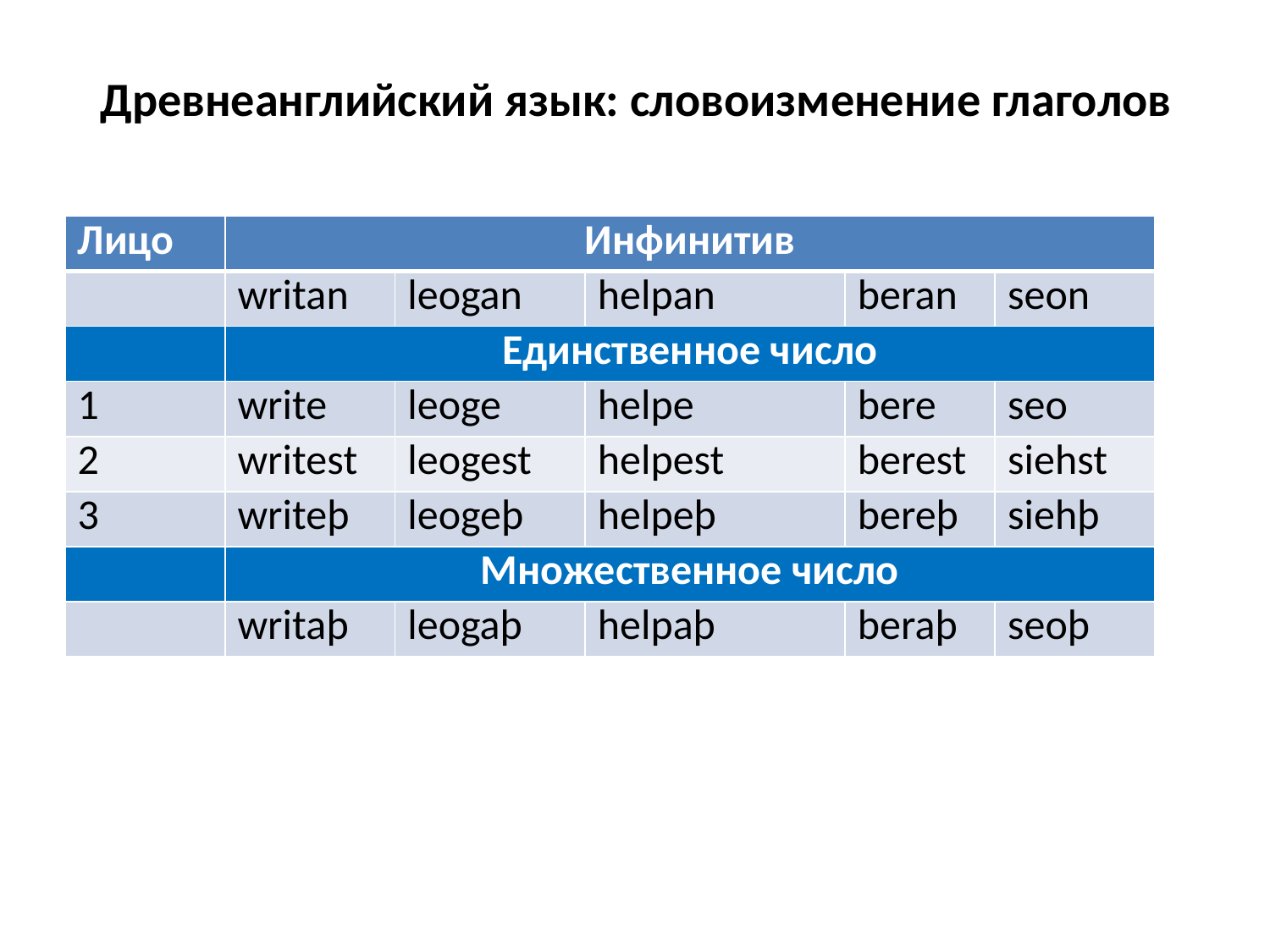

# Древнеанглийский язык: словоизменение глаголов
| Лицо | Инфинитив |  |  |  |  |
| --- | --- | --- | --- | --- | --- |
|  | writan | leogan | helpan | beran | seon |
|  | Единственное число |  |  |  |  |
| 1 | write | leoge | helpe | bere | seo |
| 2 | writest | leogest | helpest | berest | siehst |
| 3 | writeþ | leogeþ | helpeþ | bereþ | siehþ |
|  | Множественное число |  |  |  |  |
|  | writaþ | leogaþ | helpaþ | beraþ | seoþ |